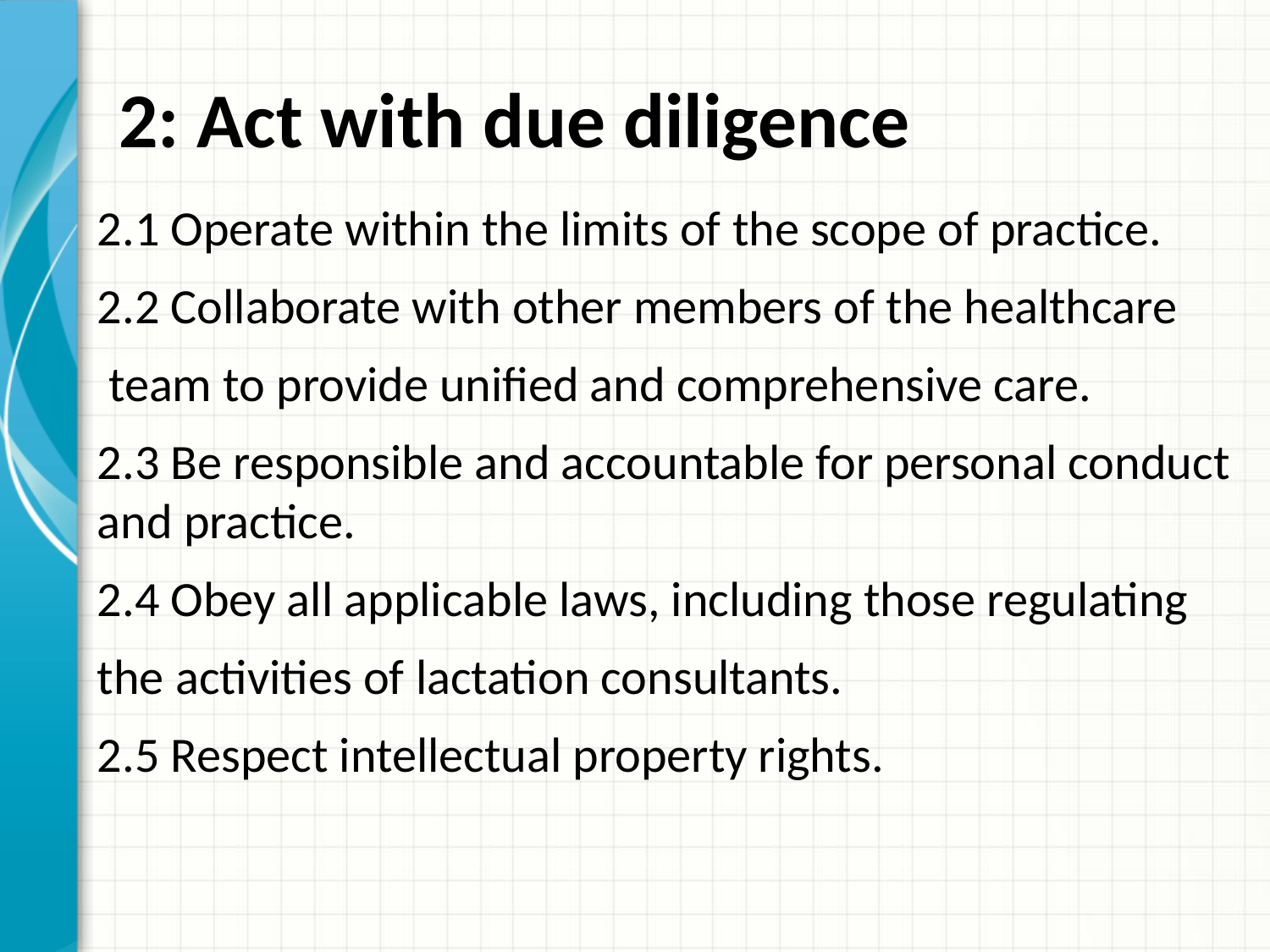

# 2: Act with due diligence
2.1 Operate within the limits of the scope of practice.
2.2 Collaborate with other members of the healthcare
 team to provide unified and comprehensive care.
2.3 Be responsible and accountable for personal conduct and practice.
2.4 Obey all applicable laws, including those regulating
the activities of lactation consultants.
2.5 Respect intellectual property rights.